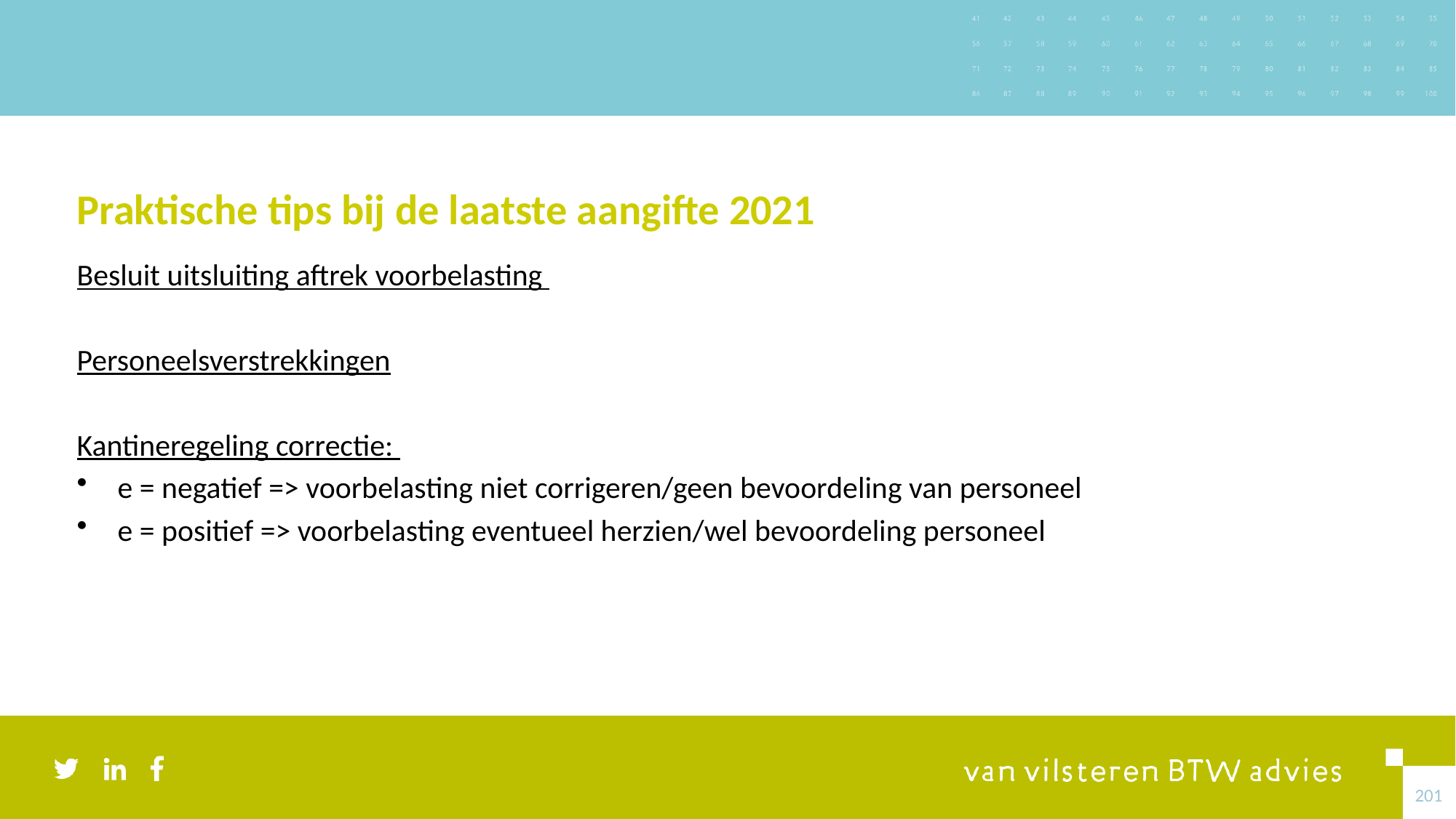

# Praktische tips bij de laatste aangifte 2021
Besluit uitsluiting aftrek voorbelasting

Personeelsverstrekkingen

Kantineregeling correctie:
e = negatief => voorbelasting niet corrigeren/geen bevoordeling van personeel
e = positief => voorbelasting eventueel herzien/wel bevoordeling personeel